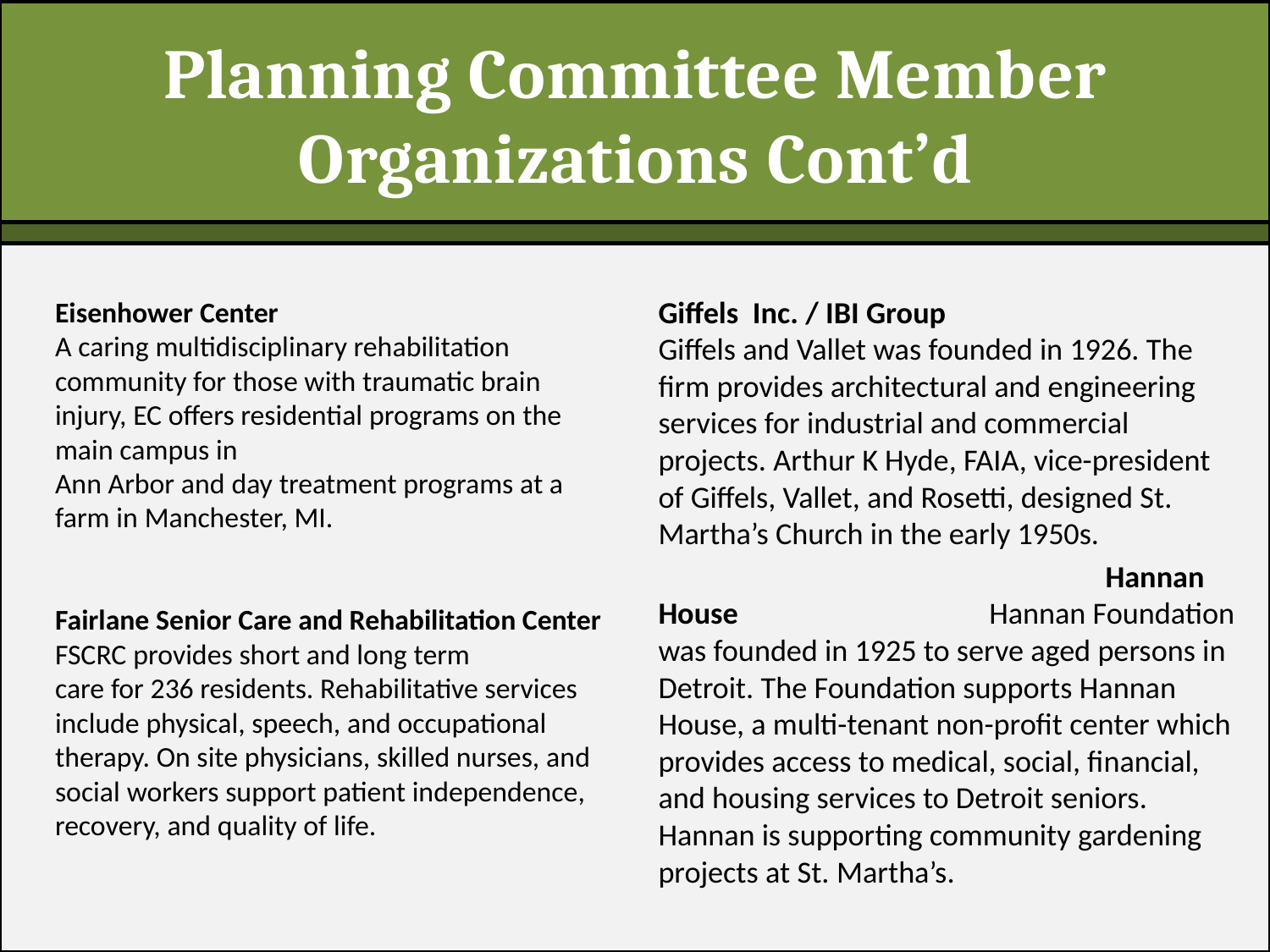

Planning Committee Member Organizations Cont’d

Giffels  Inc. / IBI Group                                  Giffels and Vallet was founded in 1926. The firm provides architectural and engineering services for industrial and commercial projects. Arthur K Hyde, FAIA, vice-president of Giffels, Vallet, and Rosetti, designed St. Martha’s Church in the early 1950s.
                                                                Hannan House                                    Hannan Foundation was founded in 1925 to serve aged persons in Detroit. The Foundation supports Hannan House, a multi-tenant non-profit center which provides access to medical, social, financial, and housing services to Detroit seniors. Hannan is supporting community gardening projects at St. Martha’s.

Eisenhower Center
A caring multidisciplinary rehabilitation community for those with traumatic brain injury, EC offers residential programs on the main campus in
Ann Arbor and day treatment programs at a farm in Manchester, MI.

Fairlane Senior Care and Rehabilitation Center
FSCRC provides short and long term
care for 236 residents. Rehabilitative services include physical, speech, and occupational therapy. On site physicians, skilled nurses, and social workers support patient independence, recovery, and quality of life.